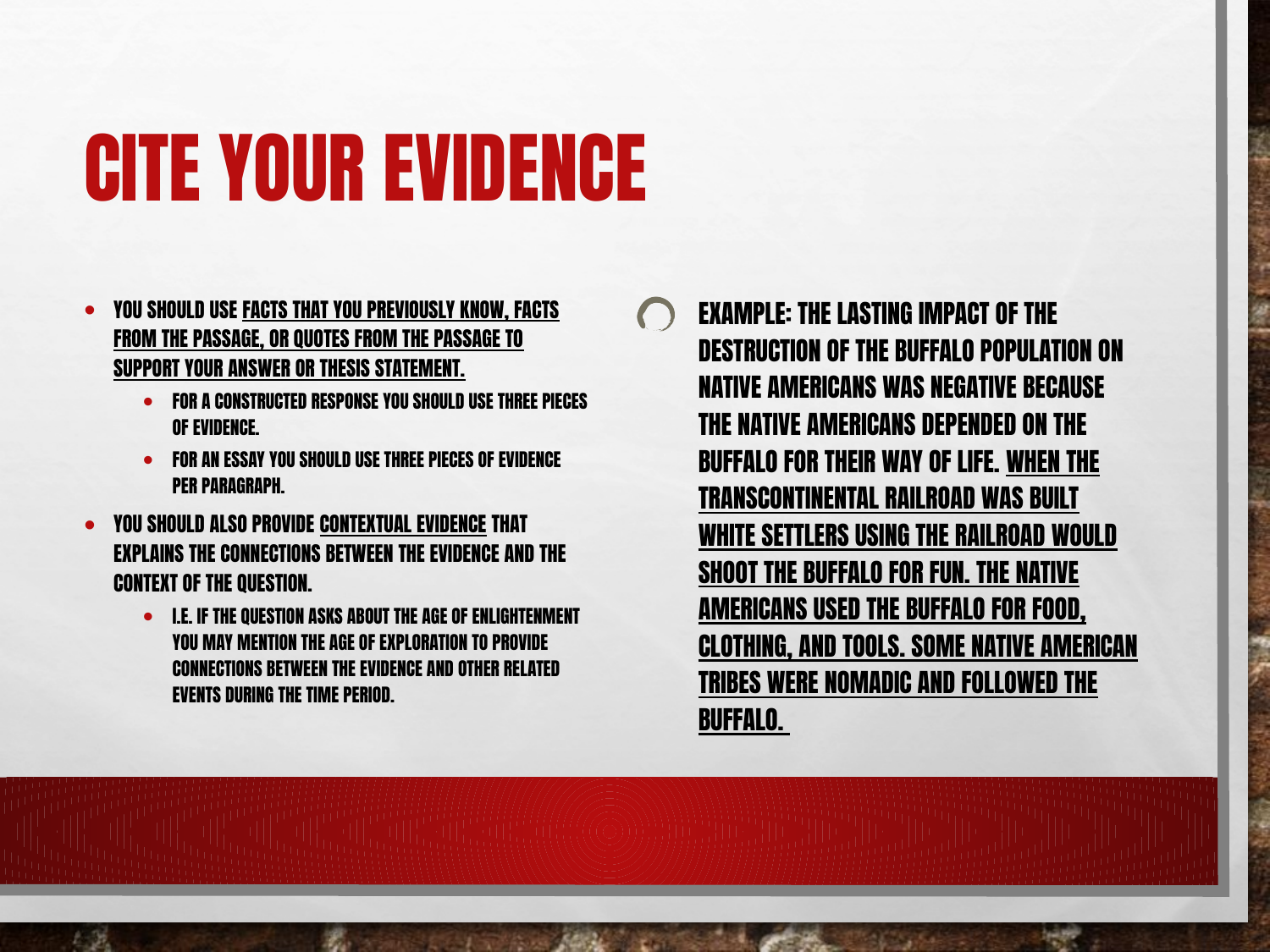

# Cite your Evidence
You should use facts that you previously know, facts from the passage, or quotes from the passage to support your answer or thesis statement.
For a constructed response you should use three pieces of evidence.
For an essay you should use three pieces of evidence per paragraph.
You should also provide contextual evidence that explains the connections between the evidence and the context of the question.
I.e. If the question asks about the age of enlightenment you may mention the age of exploration to provide connections between the evidence and other related events during the time period.
Example: The lasting impact of the destruction of the buffalo population on Native Americans was negative because the Native Americans depended on the buffalo for their way of life. When the transcontinental railroad was built white settlers using the railroad would shoot the buffalo for fun. The Native Americans used the buffalo for food, clothing, and tools. Some Native American tribes were nomadic and followed the buffalo.